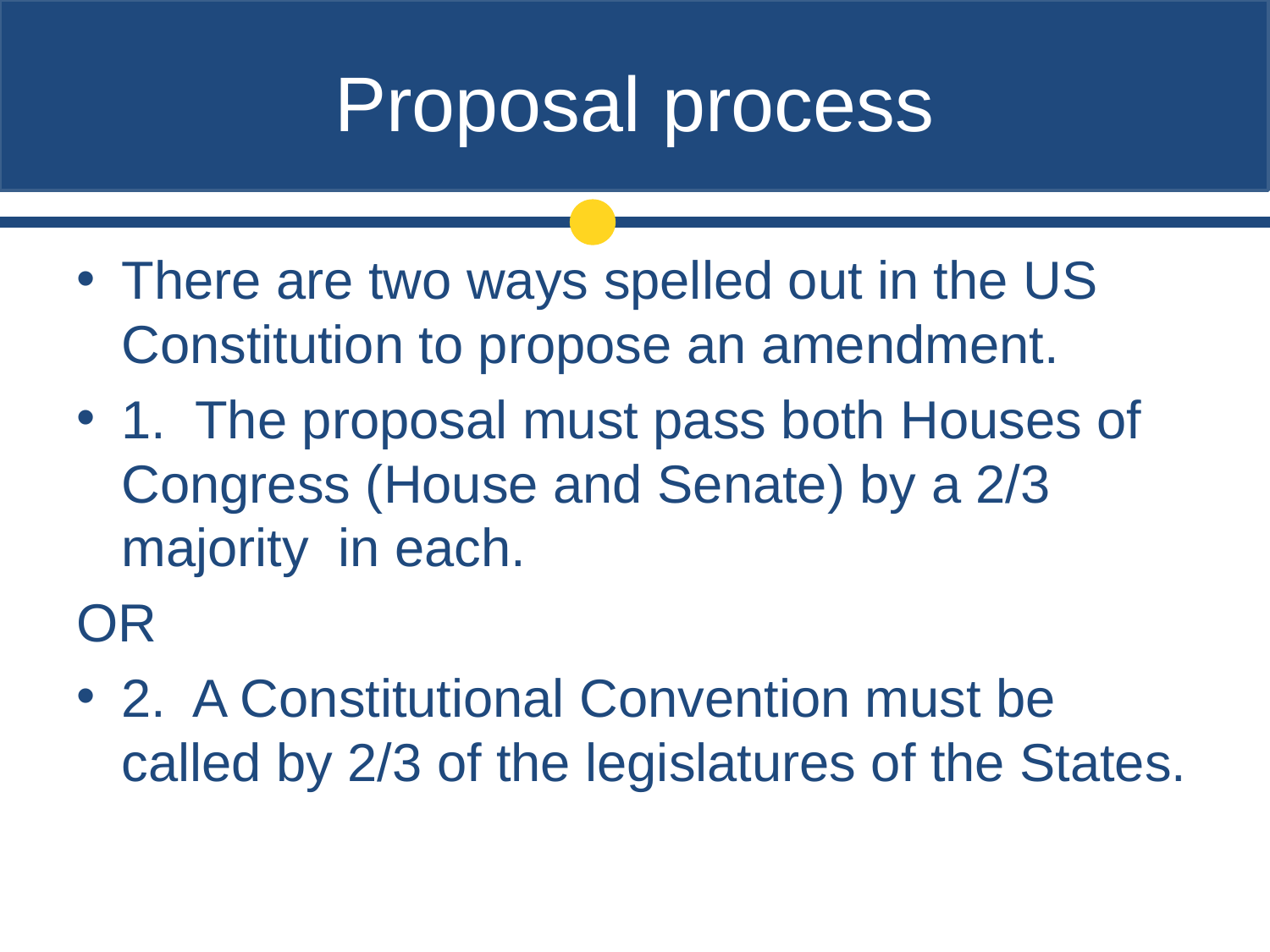

# Proposal process
There are two ways spelled out in the US Constitution to propose an amendment.
1.  The proposal must pass both Houses of Congress (House and Senate) by a 2/3 majority  in each.
OR
2.  A Constitutional Convention must be called by 2/3 of the legislatures of the States.